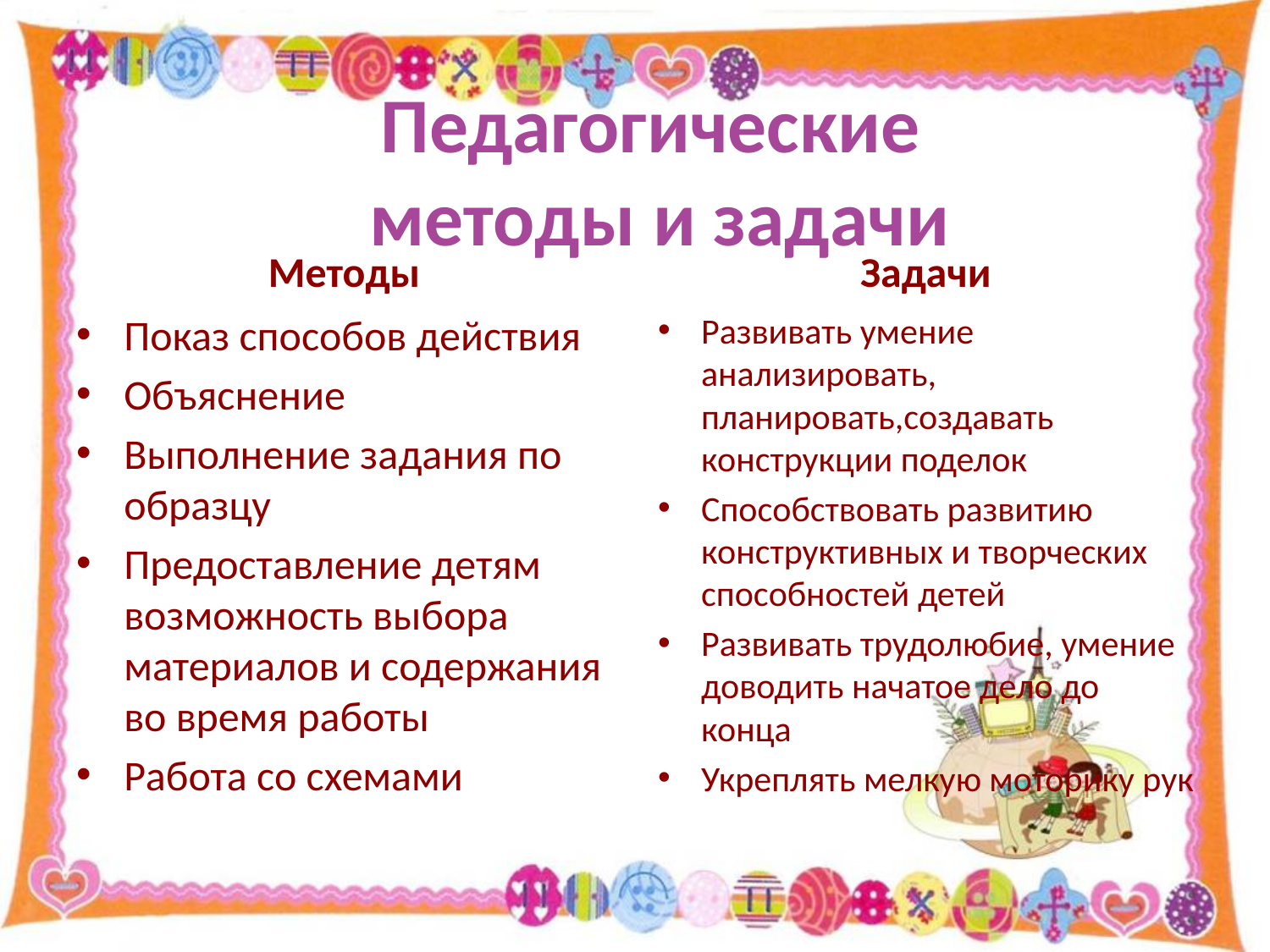

# Педагогические методы и задачи
Методы
Задачи
Показ способов действия
Объяснение
Выполнение задания по образцу
Предоставление детям возможность выбора материалов и содержания во время работы
Работа со схемами
Развивать умение анализировать, планировать,создавать конструкции поделок
Способствовать развитию конструктивных и творческих способностей детей
Развивать трудолюбие, умение доводить начатое дело до конца
Укреплять мелкую моторику рук